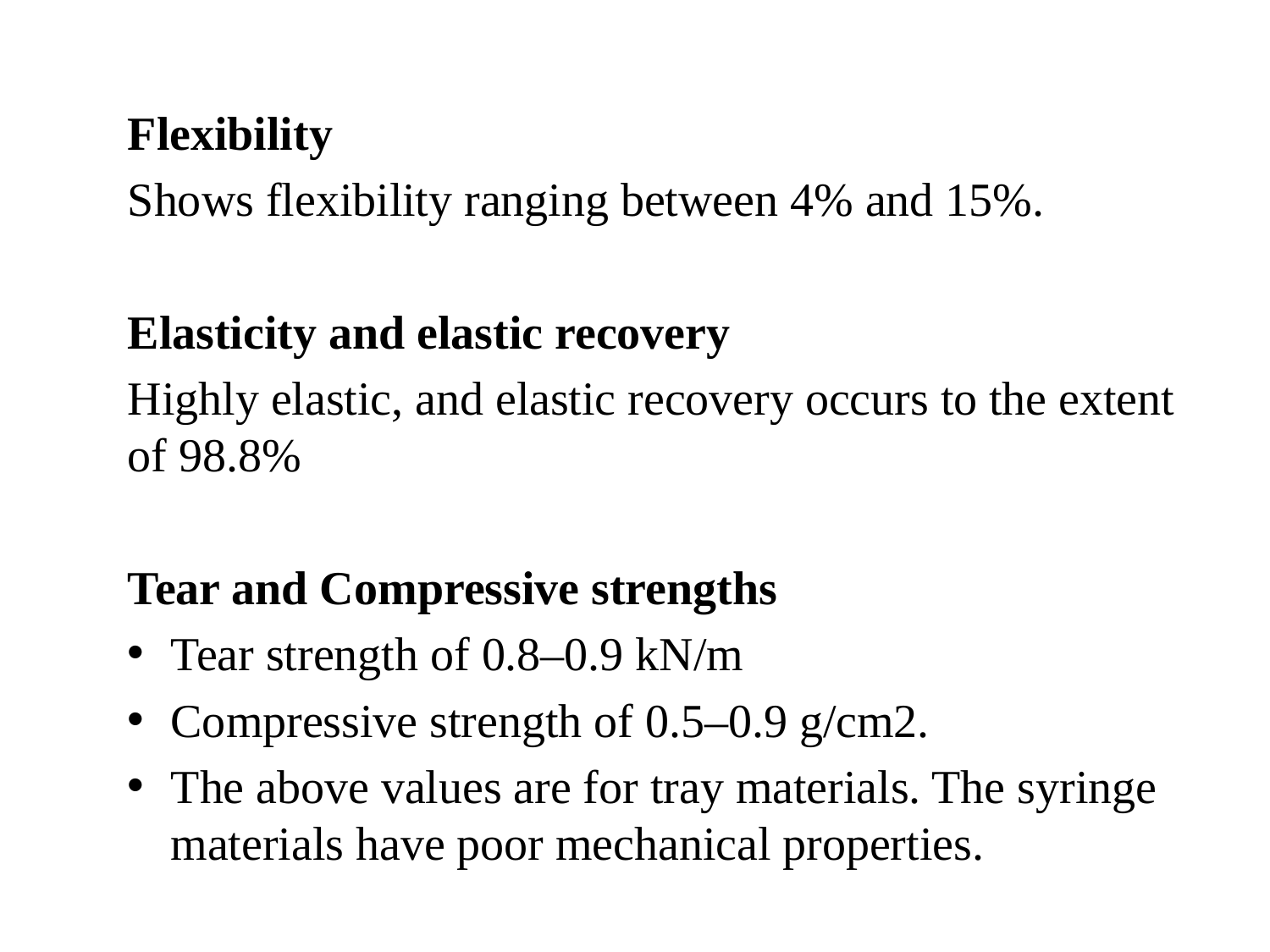

Flexibility
Shows flexibility ranging between 4% and 15%.

Elasticity and elastic recovery
Highly elastic, and elastic recovery occurs to the extent of 98.8%

Tear and Compressive strengths
Tear strength of 0.8–0.9 kN/m
Compressive strength of 0.5–0.9 g/cm2.
The above values are for tray materials. The syringe materials have poor mechanical properties.